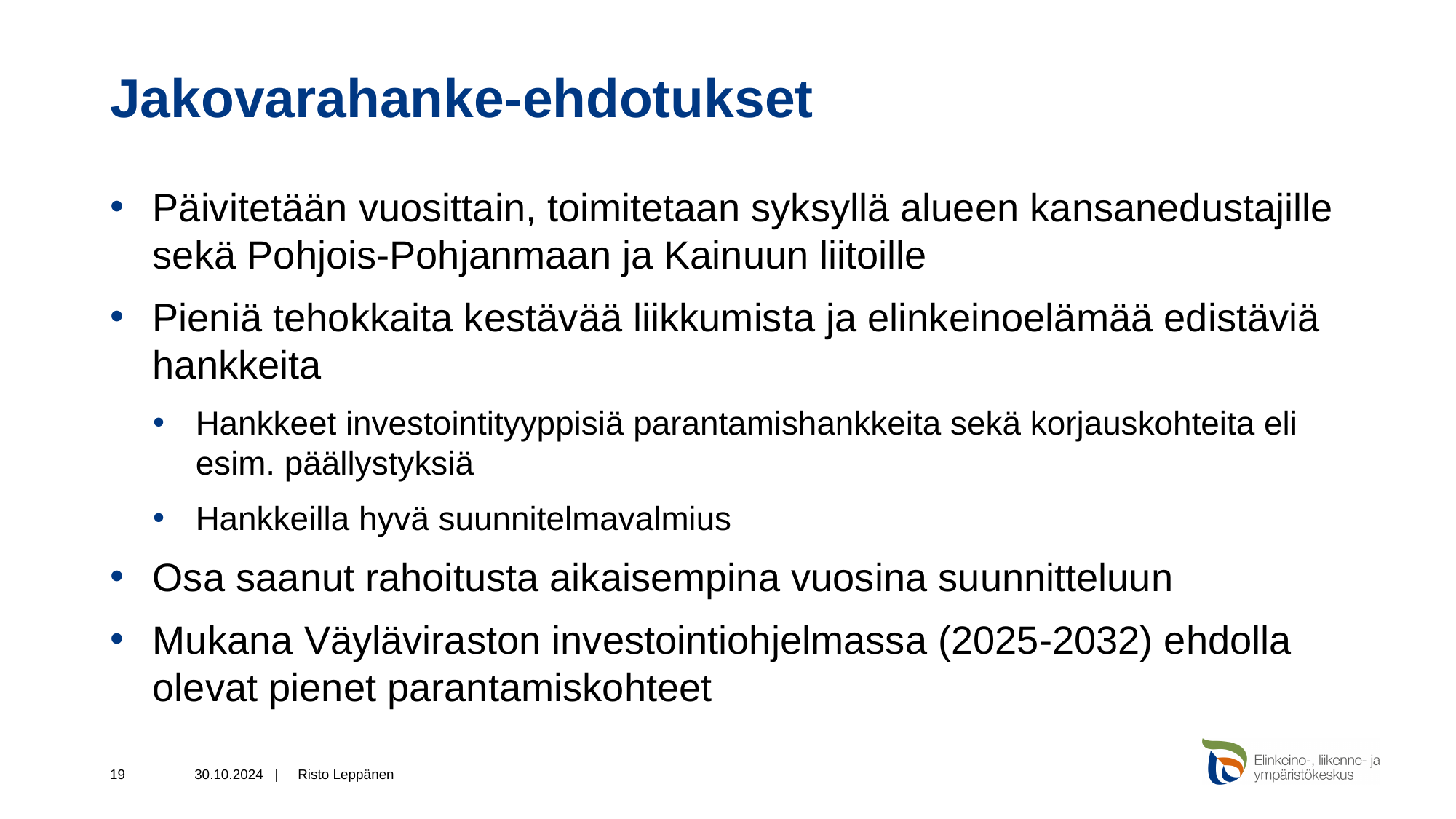

# Jakovarahanke-ehdotukset
Päivitetään vuosittain, toimitetaan syksyllä alueen kansanedustajille sekä Pohjois-Pohjanmaan ja Kainuun liitoille
Pieniä tehokkaita kestävää liikkumista ja elinkeinoelämää edistäviä hankkeita
Hankkeet investointityyppisiä parantamishankkeita sekä korjauskohteita eli esim. päällystyksiä
Hankkeilla hyvä suunnitelmavalmius
Osa saanut rahoitusta aikaisempina vuosina suunnitteluun
Mukana Väyläviraston investointiohjelmassa (2025-2032) ehdolla olevat pienet parantamiskohteet
19
30.10.2024   |
Risto Leppänen